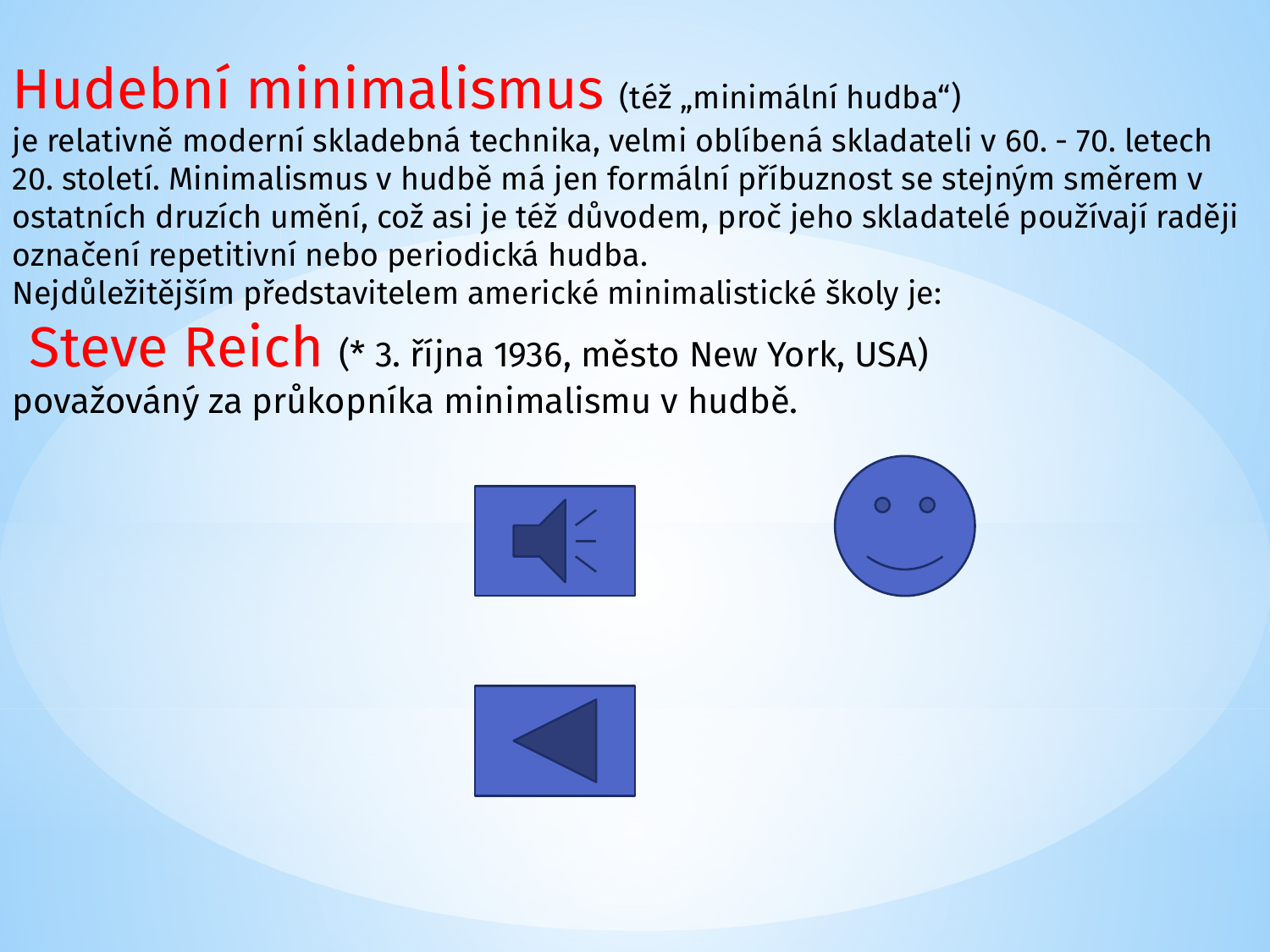

Hudební minimalismus (též „minimální hudba“)
je relativně moderní skladebná technika, velmi oblíbená skladateli v 60. - 70. letech 20. století. Minimalismus v hudbě má jen formální příbuznost se stejným směrem v ostatních druzích umění, což asi je též důvodem, proč jeho skladatelé používají raději označení repetitivní nebo periodická hudba.
Nejdůležitějším představitelem americké minimalistické školy je:
  Steve Reich (* 3. října 1936, město New York, USA)
považováný za průkopníka minimalismu v hudbě.